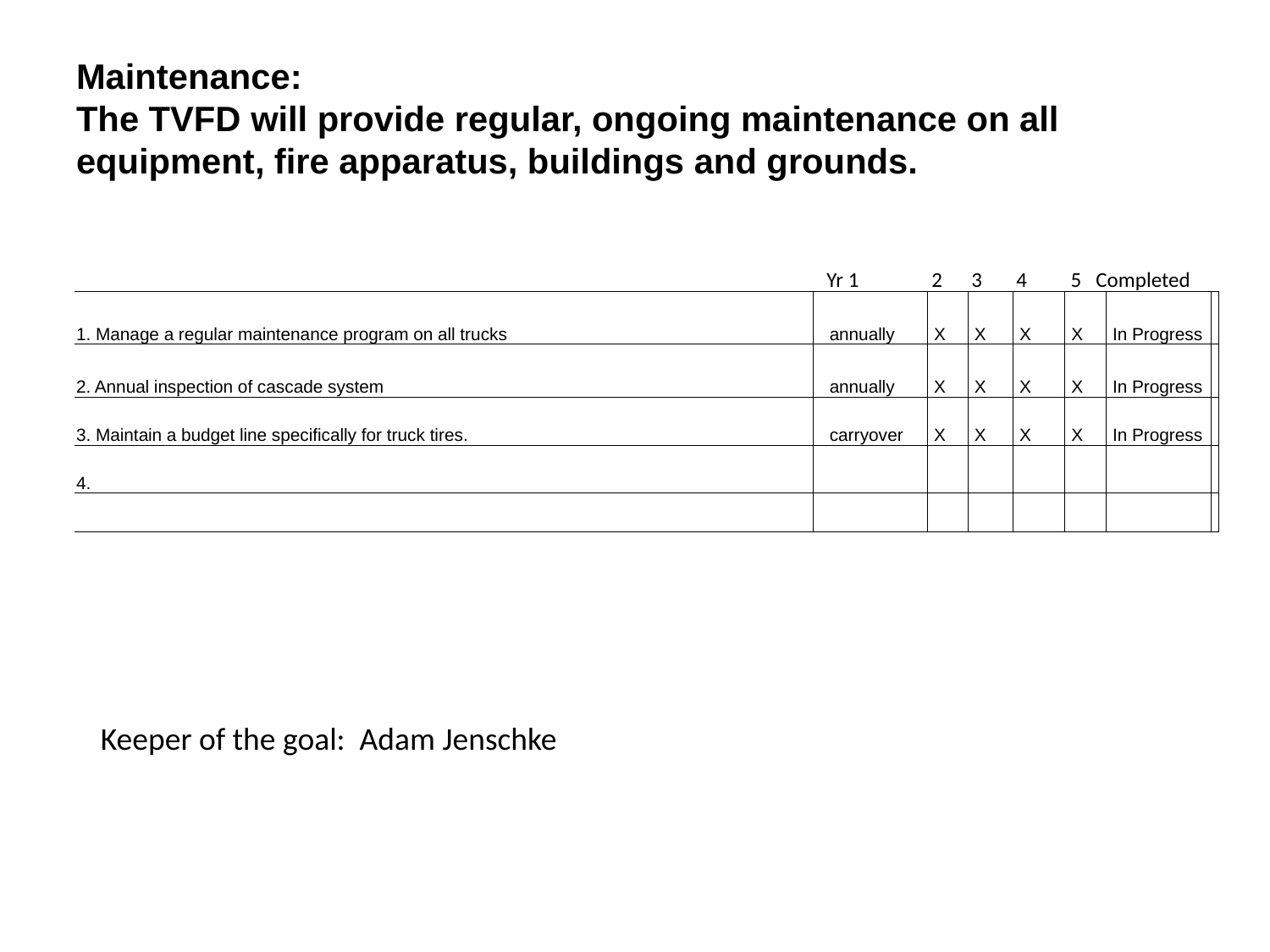

# Maintenance: The TVFD will provide regular, ongoing maintenance on all equipment, fire apparatus, buildings and grounds.
Yr 1               2      3       4         5   Completed
| 1. Manage a regular maintenance program on all trucks | annually | X | X | X | X | In Progress |  |
| --- | --- | --- | --- | --- | --- | --- | --- |
| 2. Annual inspection of cascade system | annually | X | X | X | X | In Progress |  |
| 3. Maintain a budget line specifically for truck tires. | carryover | X | X | X | X | In Progress |  |
| 4. |  |  |  |  |  |  |  |
|  |  |  |  |  |  |  |  |
Keeper of the goal:  Adam Jenschke